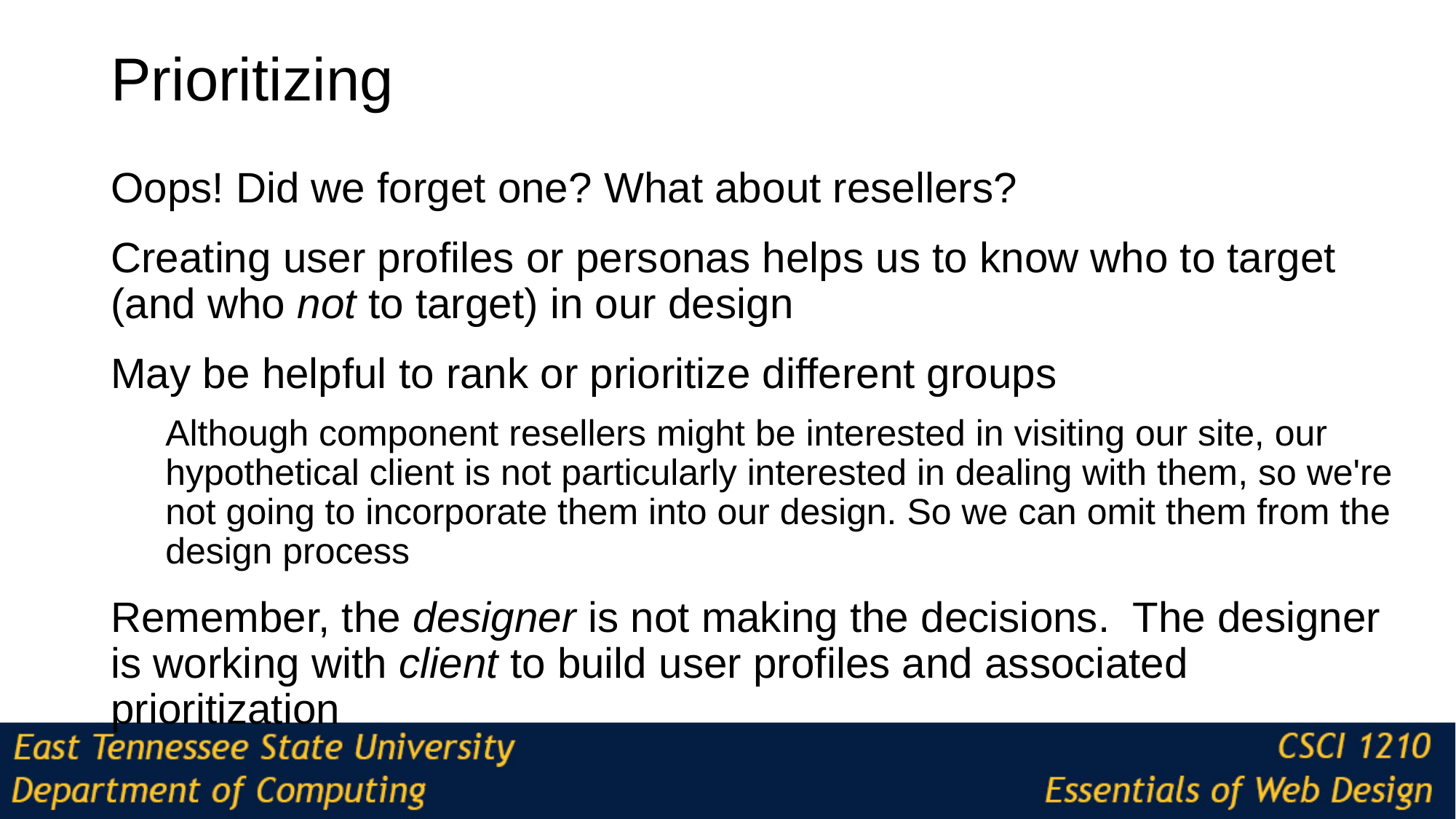

# Prioritizing
Oops! Did we forget one? What about resellers?
Creating user profiles or personas helps us to know who to target (and who not to target) in our design
May be helpful to rank or prioritize different groups
Although component resellers might be interested in visiting our site, our hypothetical client is not particularly interested in dealing with them, so we're not going to incorporate them into our design. So we can omit them from the design process
Remember, the designer is not making the decisions.  The designer is working with client to build user profiles and associated prioritization